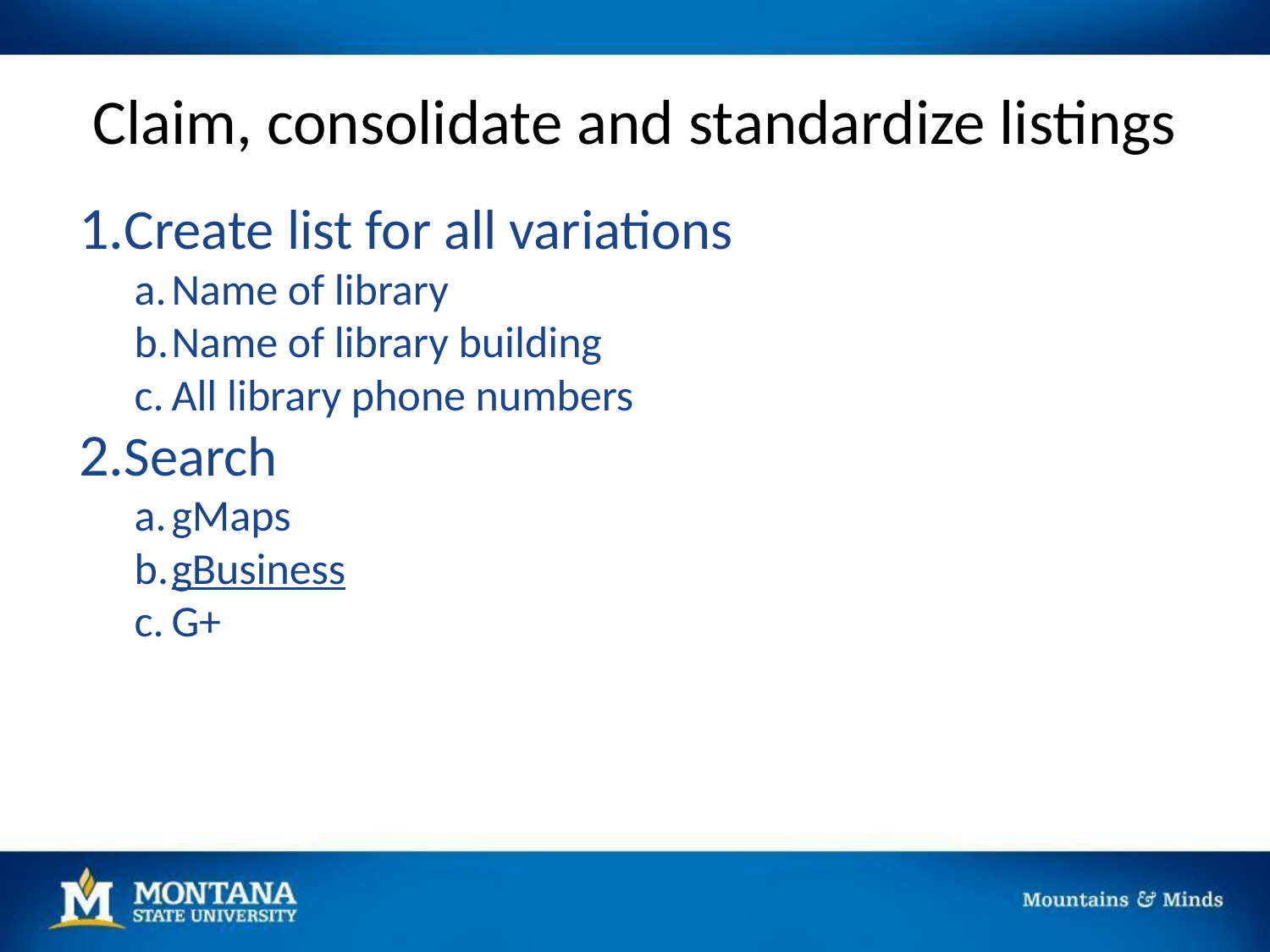

# Claim, consolidate and standardize listings
Create list for all variations
Name of library
Name of library building
All library phone numbers
Search
gMaps
gBusiness
G+